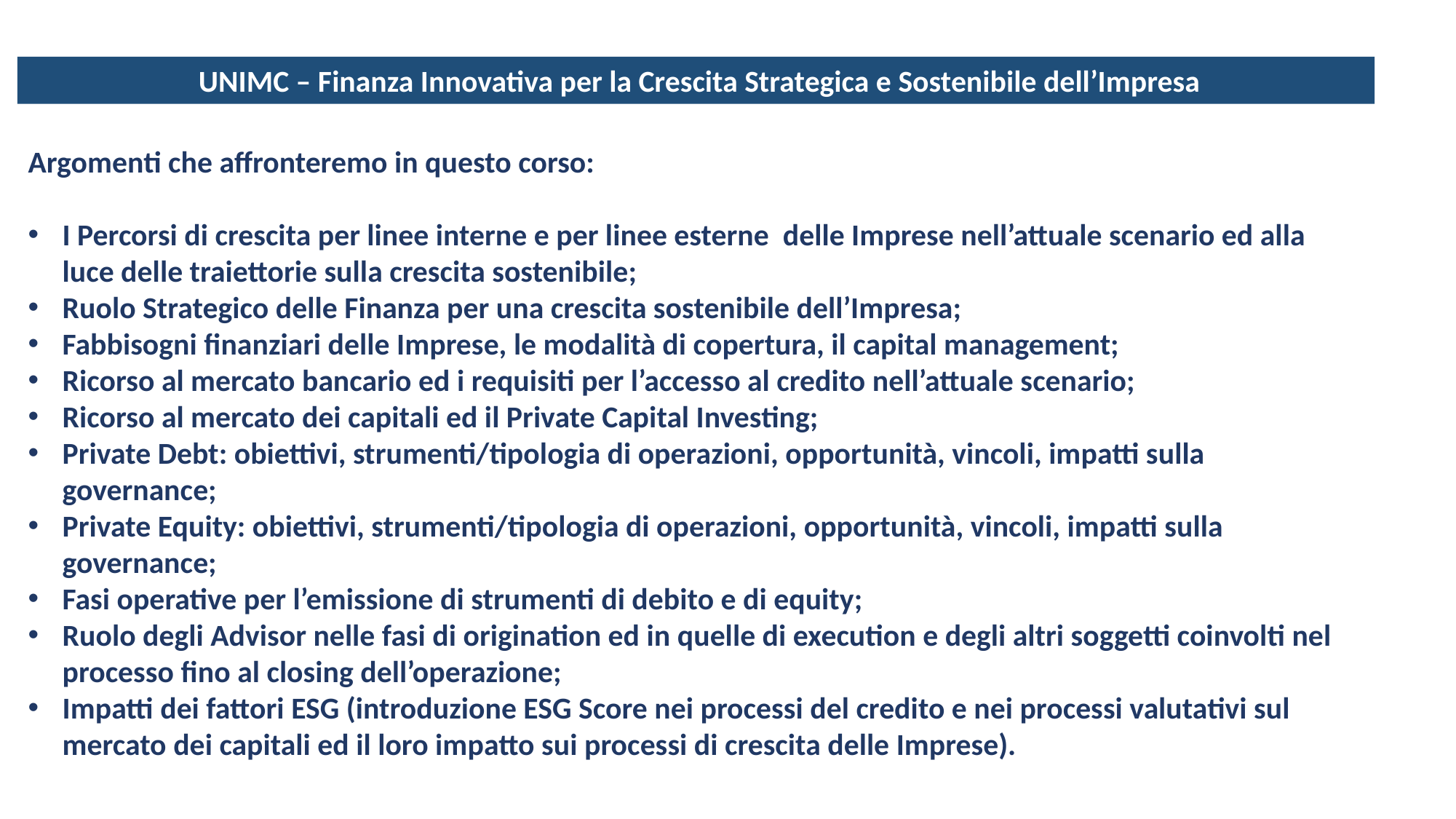

UNIMC – Finanza Innovativa per la Crescita Strategica e Sostenibile dell’Impresa
Argomenti che affronteremo in questo corso:

I Percorsi di crescita per linee interne e per linee esterne  delle Imprese nell’attuale scenario ed alla luce delle traiettorie sulla crescita sostenibile;
Ruolo Strategico delle Finanza per una crescita sostenibile dell’Impresa;
Fabbisogni finanziari delle Imprese, le modalità di copertura, il capital management;
Ricorso al mercato bancario ed i requisiti per l’accesso al credito nell’attuale scenario;
Ricorso al mercato dei capitali ed il Private Capital Investing;
Private Debt: obiettivi, strumenti/tipologia di operazioni, opportunità, vincoli, impatti sulla governance;
Private Equity: obiettivi, strumenti/tipologia di operazioni, opportunità, vincoli, impatti sulla governance;
Fasi operative per l’emissione di strumenti di debito e di equity;
Ruolo degli Advisor nelle fasi di origination ed in quelle di execution e degli altri soggetti coinvolti nel processo fino al closing dell’operazione;
Impatti dei fattori ESG (introduzione ESG Score nei processi del credito e nei processi valutativi sul mercato dei capitali ed il loro impatto sui processi di crescita delle Imprese).